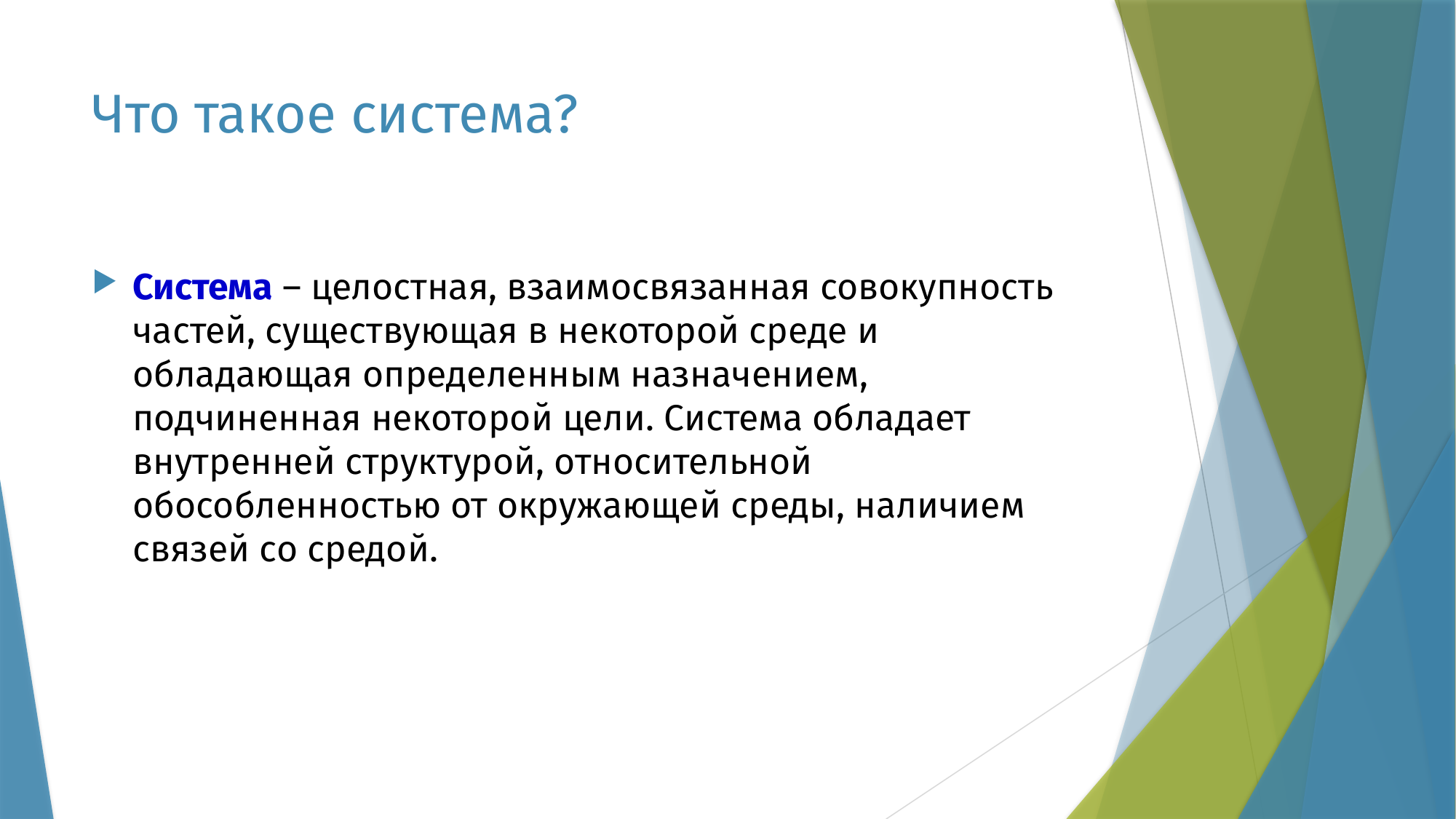

# Что такое система?
Система – целостная, взаимосвязанная совокупность частей, существующая в некоторой среде и обладающая определенным назначением, подчиненная некоторой цели. Система обладает внутренней структурой, относительной обособленностью от окружающей среды, наличием связей со средой.